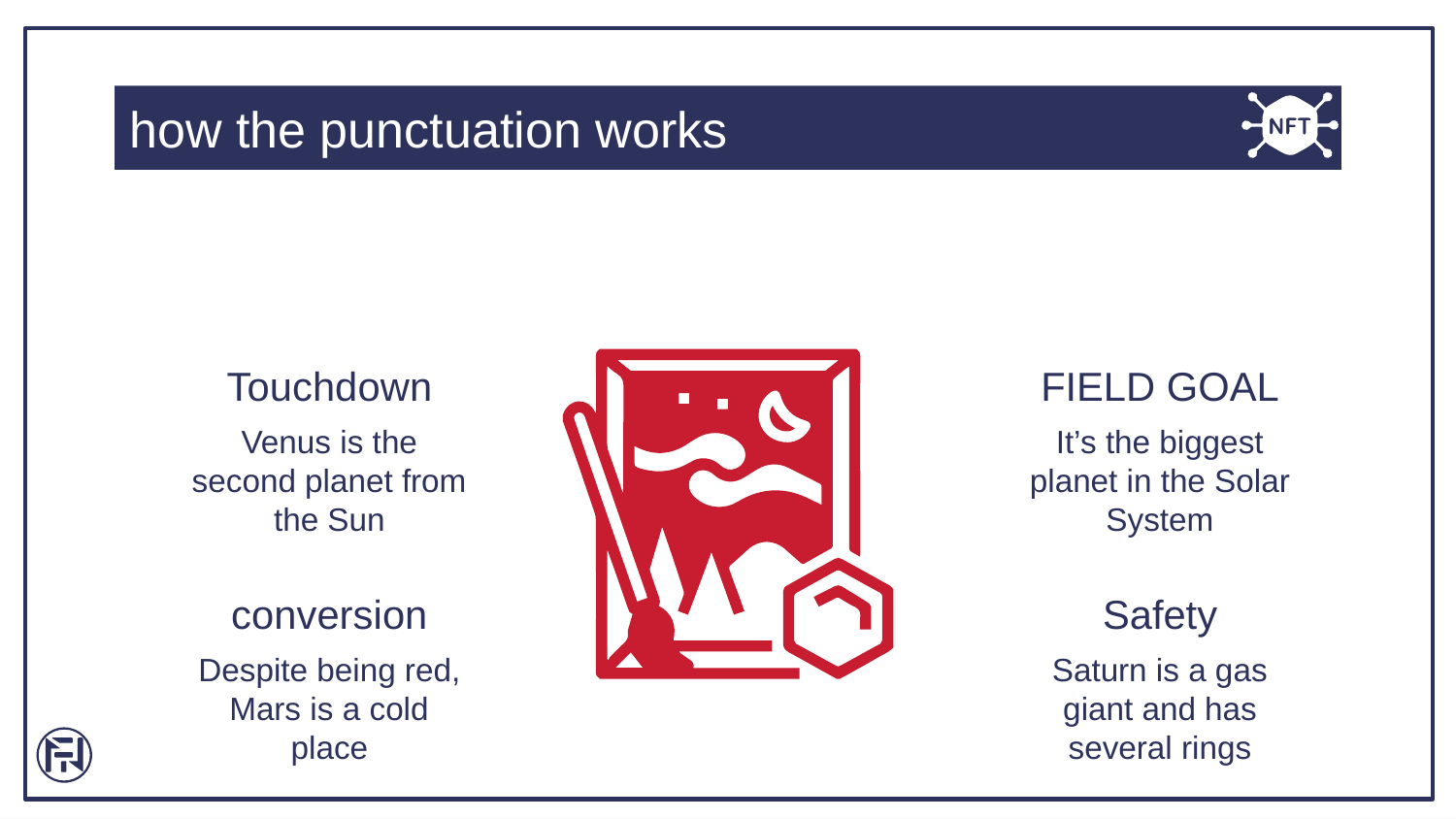

how the punctuation works

# Touchdown
FIELD GOAL

Venus is the second planet from the Sun
It’s the biggest planet in the Solar System
conversion
Safety
Despite being red, Mars is a cold place
Saturn is a gas giant and has several rings